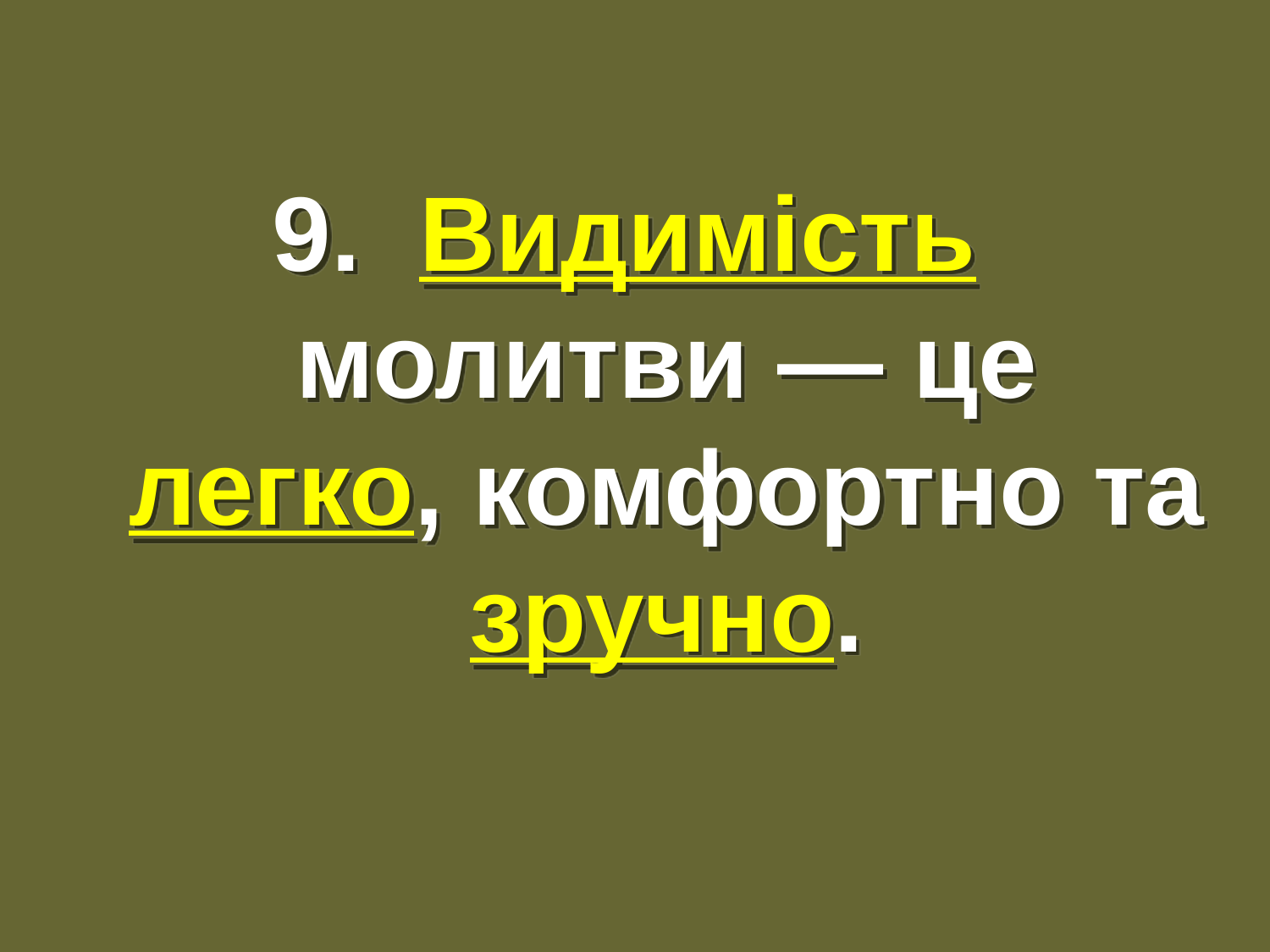

#

9.  Видимість молитви — це легко, комфортно та зручно.